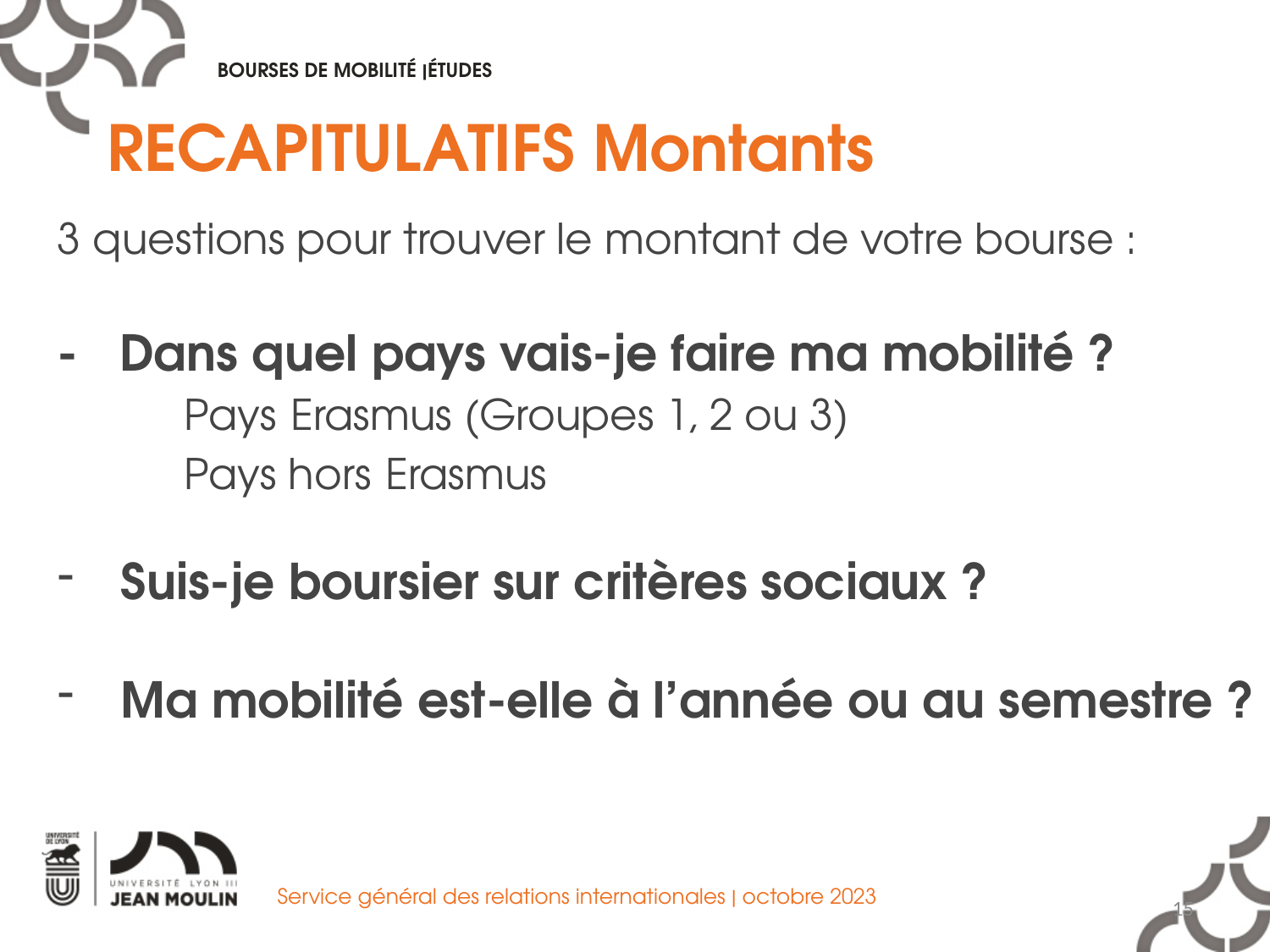

BOURSES DE MOBILITÉ |ÉTUDES
RECAPITULATIFS Montants
3 questions pour trouver le montant de votre bourse :

-   Dans quel pays vais-je faire ma mobilité ?
	Pays Erasmus (Groupes 1, 2 ou 3)
	Pays hors Erasmus

Suis-je boursier sur critères sociaux ?

Ma mobilité est-elle à l’année ou au semestre ?

Service général des relations internationales | octobre 2023
15